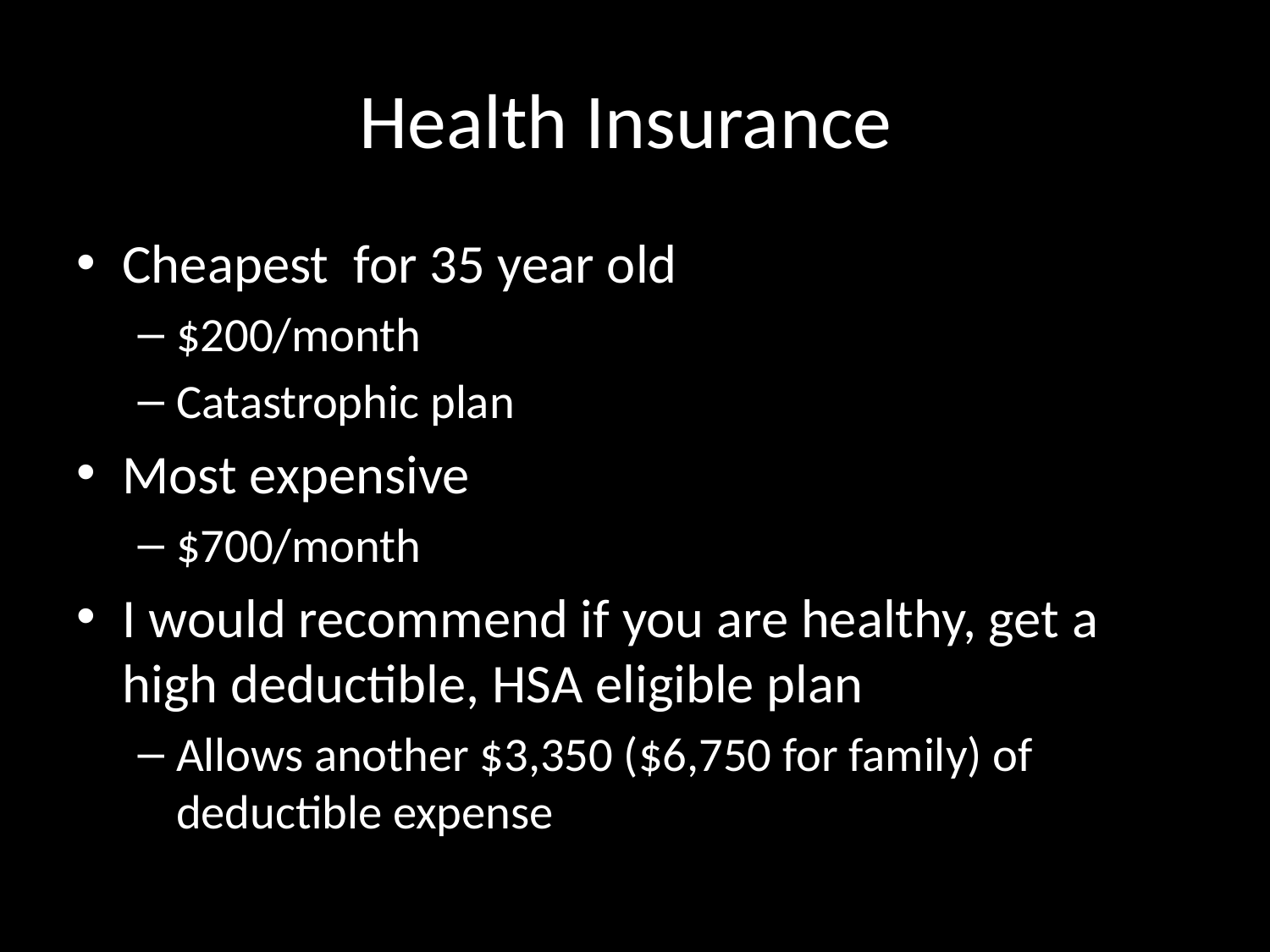

# Health Insurance
Cheapest  for 35 year old
$200/month
Catastrophic plan
Most expensive
$700/month
I would recommend if you are healthy, get a high deductible, HSA eligible plan
Allows another $3,350 ($6,750 for family) of deductible expense